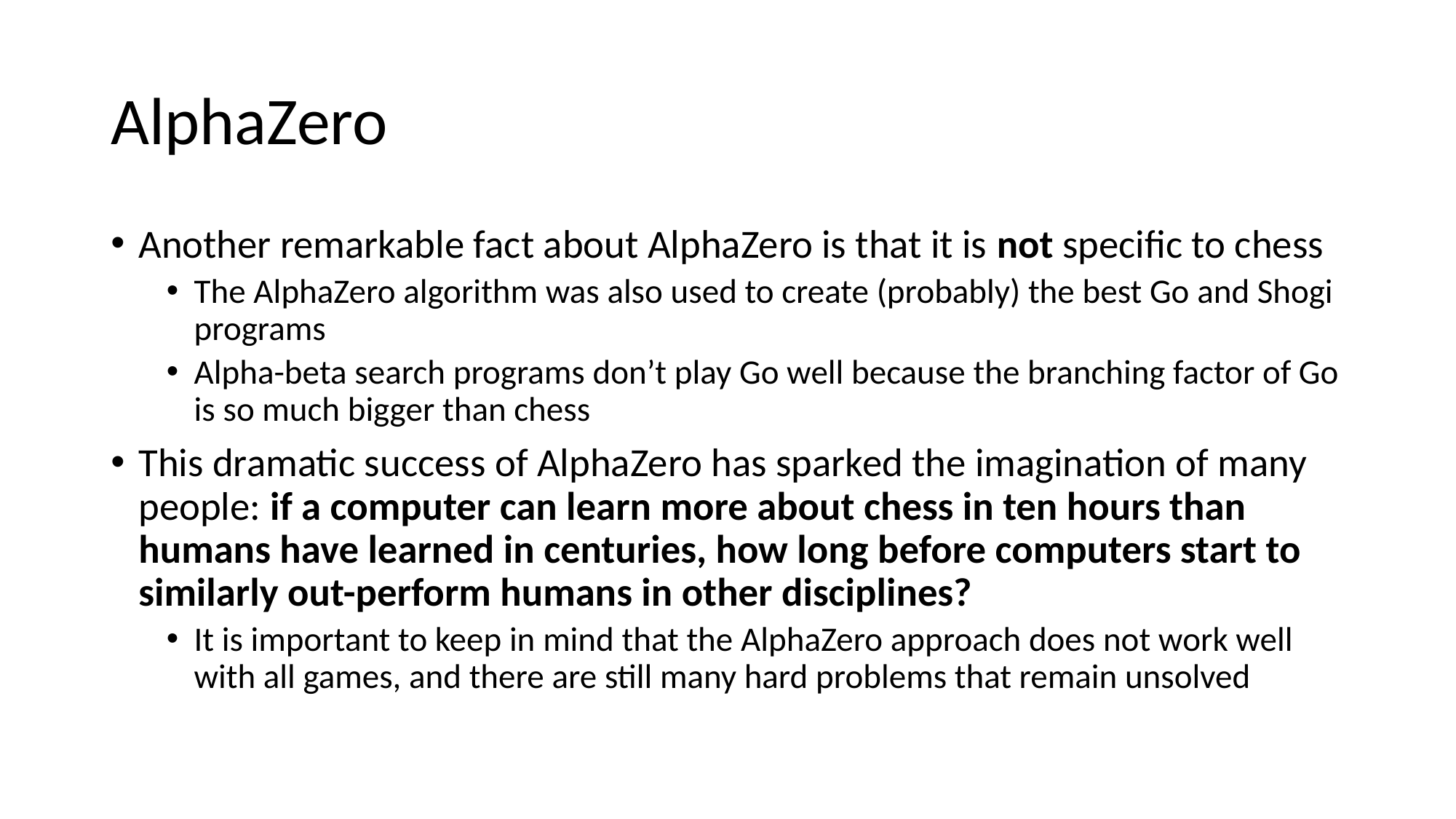

# AlphaZero
Another remarkable fact about AlphaZero is that it is not specific to chess
The AlphaZero algorithm was also used to create (probably) the best Go and Shogi programs
Alpha-beta search programs don’t play Go well because the branching factor of Go is so much bigger than chess
This dramatic success of AlphaZero has sparked the imagination of many people: if a computer can learn more about chess in ten hours than humans have learned in centuries, how long before computers start to similarly out-perform humans in other disciplines?
It is important to keep in mind that the AlphaZero approach does not work well with all games, and there are still many hard problems that remain unsolved